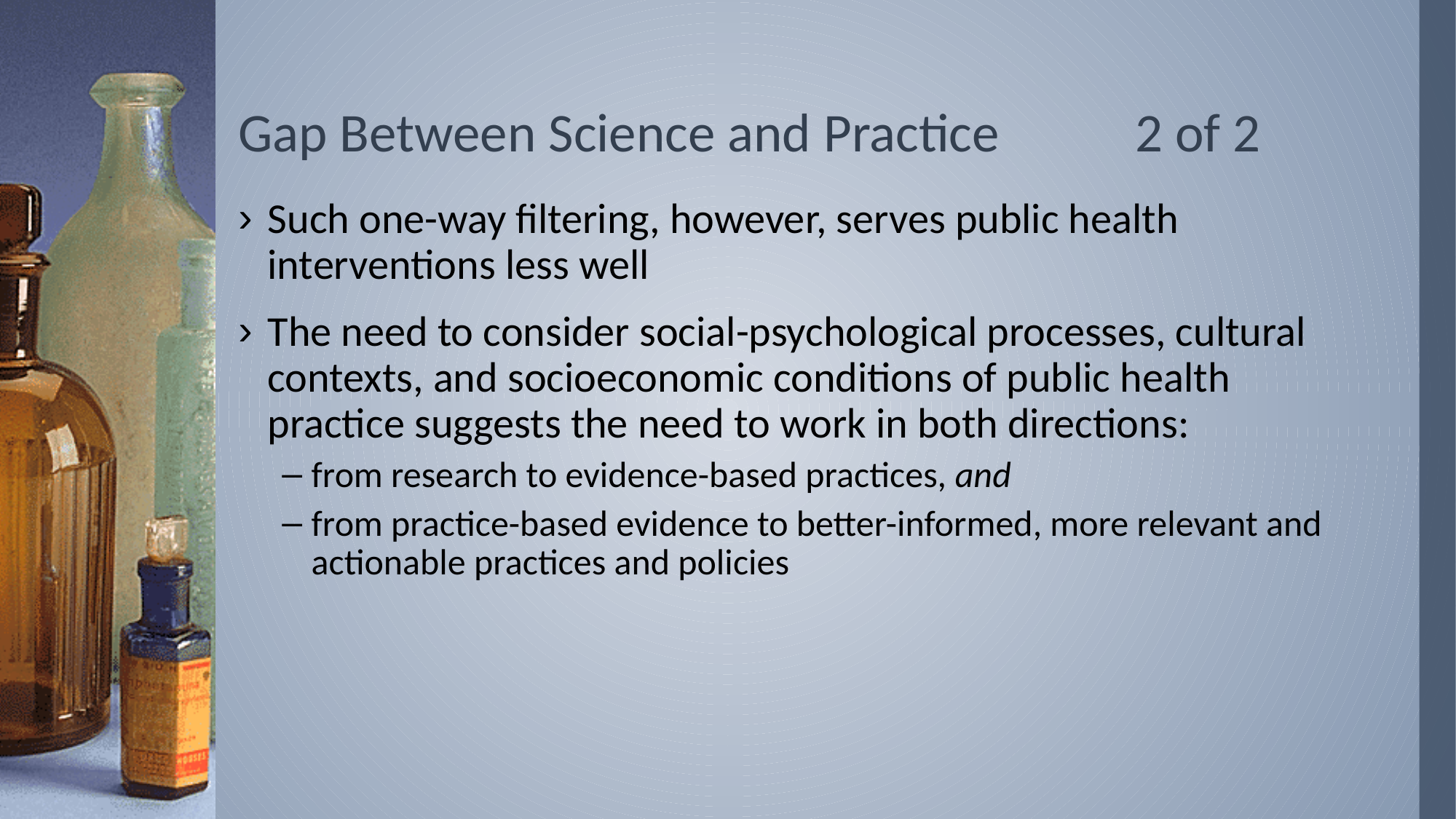

# Gap Between Science and Practice           2 of 2
Such one-way filtering, however, serves public health interventions less well
The need to consider social-psychological processes, cultural contexts, and socioeconomic conditions of public health practice suggests the need to work in both directions:
from research to evidence-based practices, and
from practice-based evidence to better-informed, more relevant and actionable practices and policies